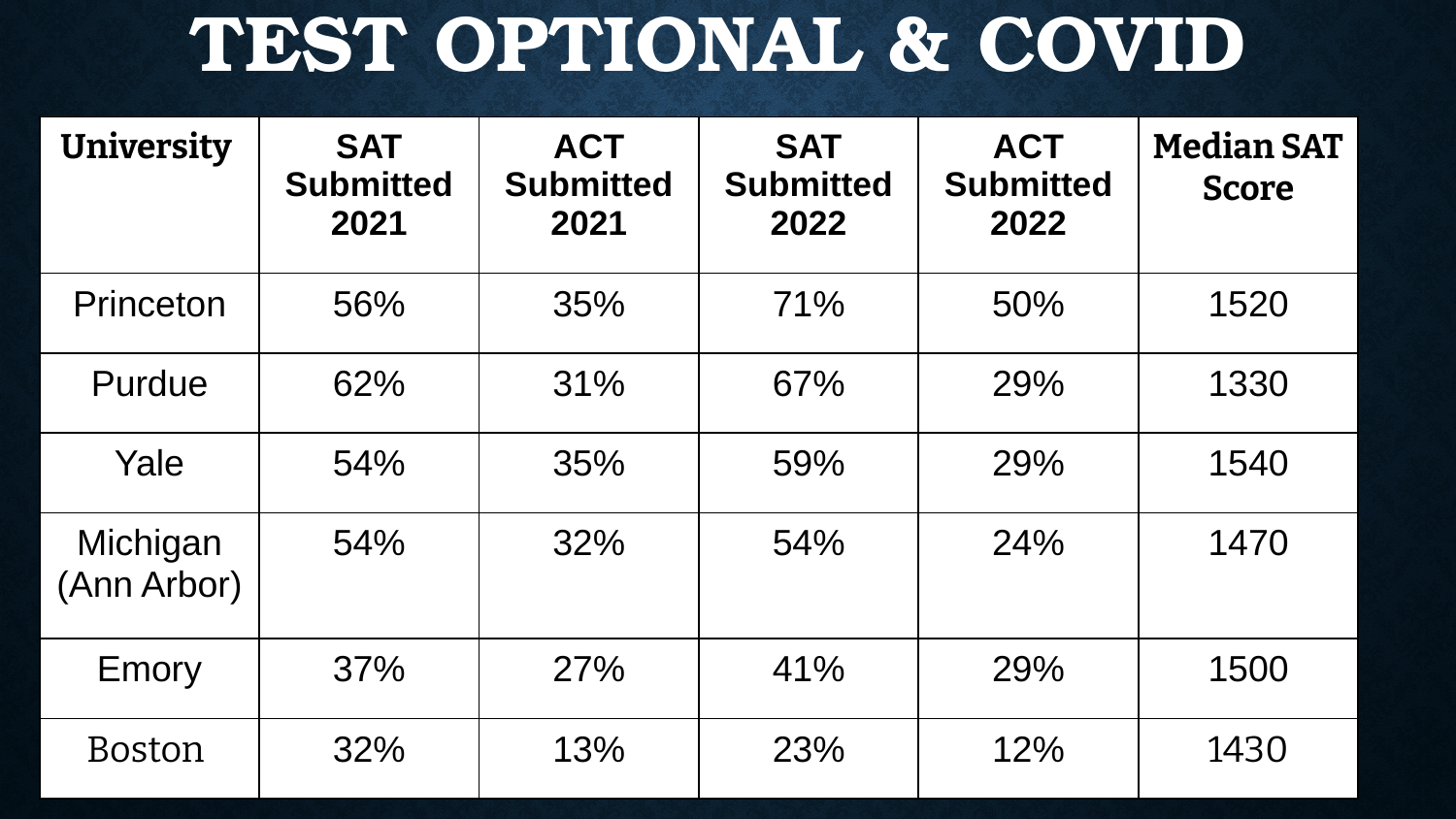

# Test Optional & Covid
| University | SAT Submitted 2021 | ACT Submitted 2021 | SAT Submitted 2022 | ACT Submitted 2022 | Median SAT Score |
| --- | --- | --- | --- | --- | --- |
| Princeton | 56% | 35% | 71% | 50% | 1520 |
| Purdue | 62% | 31% | 67% | 29% | 1330 |
| Yale | 54% | 35% | 59% | 29% | 1540 |
| Michigan (Ann Arbor) | 54% | 32% | 54% | 24% | 1470 |
| Emory | 37% | 27% | 41% | 29% | 1500 |
| Boston | 32% | 13% | 23% | 12% | 1430 |